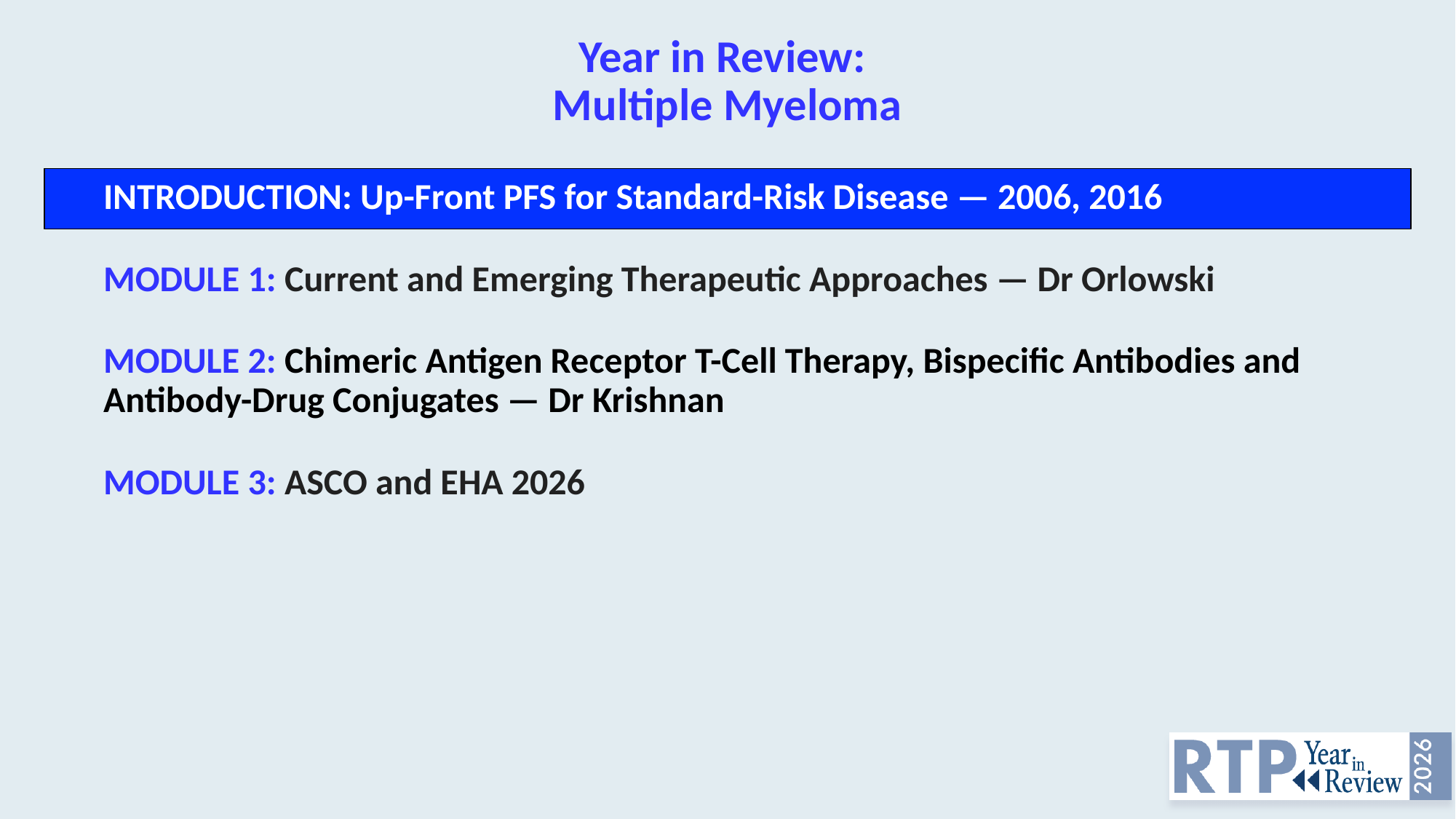

# Year in Review: Multiple Myeloma

INTRODUCTION: Up-Front PFS for Standard-Risk Disease — 2006, 2016
MODULE 1: Current and Emerging Therapeutic Approaches — Dr Orlowski
MODULE 2: Chimeric Antigen Receptor T-Cell Therapy, Bispecific Antibodies and Antibody-Drug Conjugates — Dr Krishnan
MODULE 3: ASCO and EHA 2026